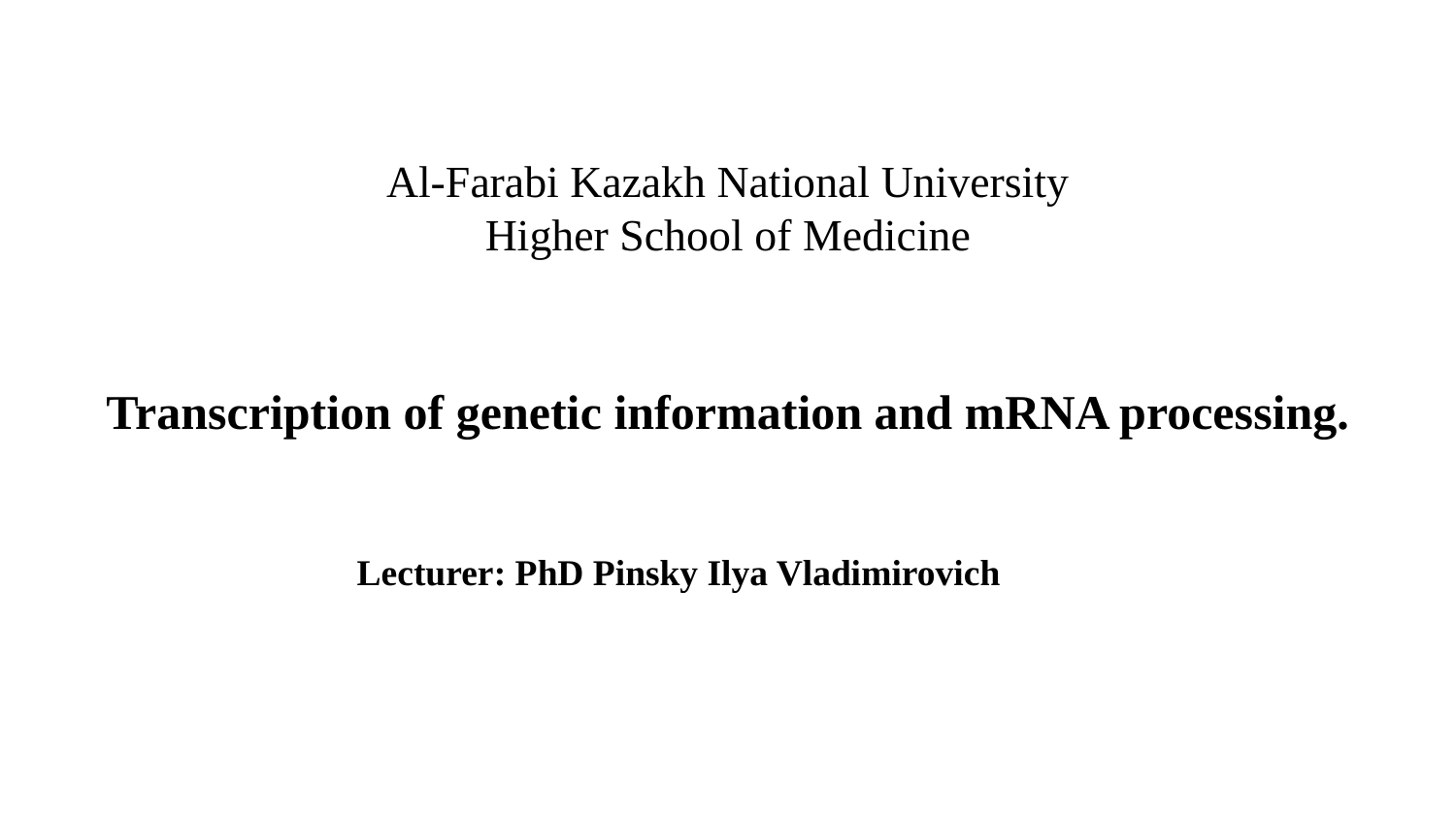

# Al-Farabi Kazakh National University
Higher School of Medicine
Transcription of genetic information and mRNA processing.
Lecturer: PhD Pinsky Ilya Vladimirovich